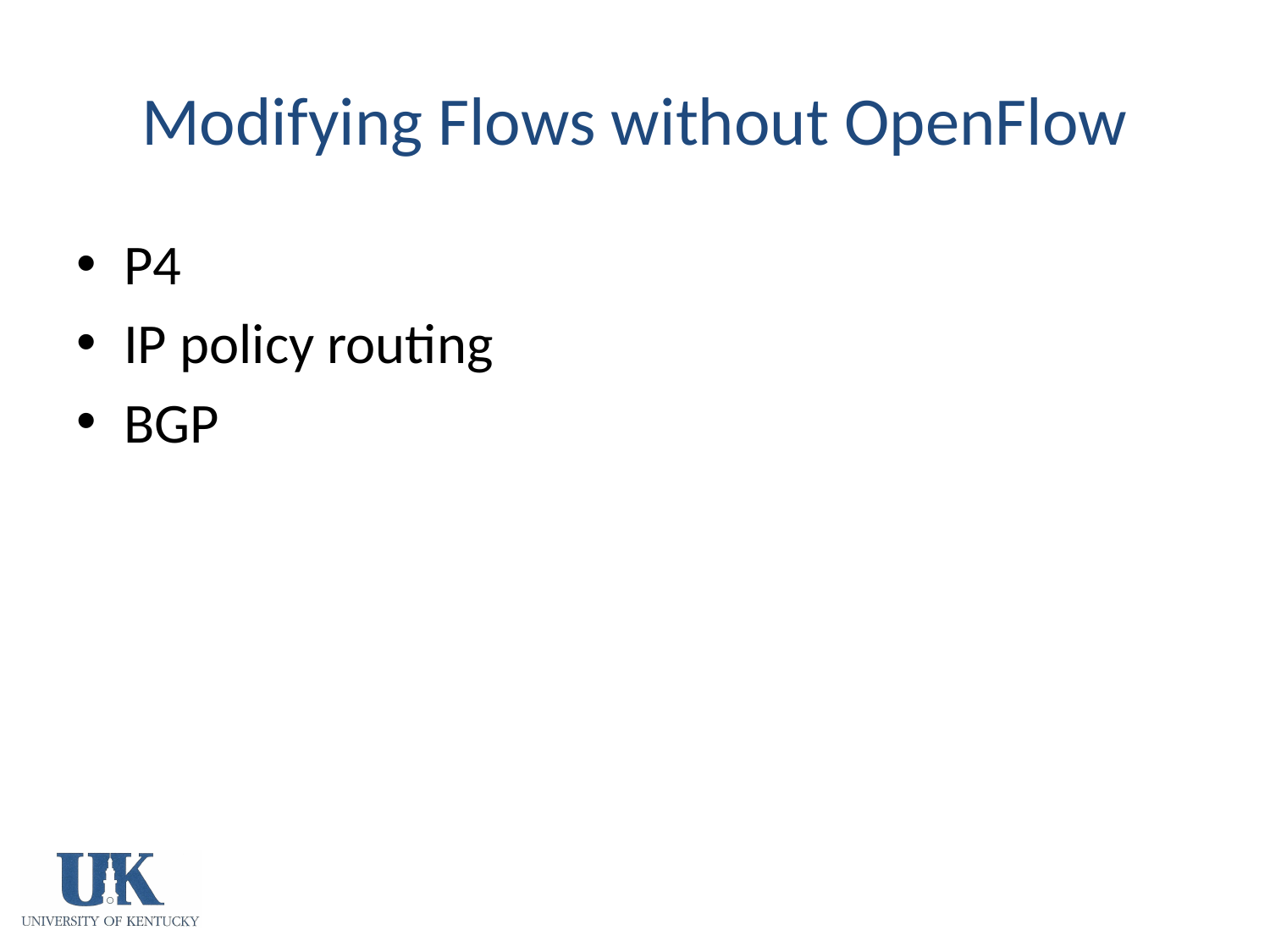

# Modifying Flows without OpenFlow
P4
IP policy routing
BGP